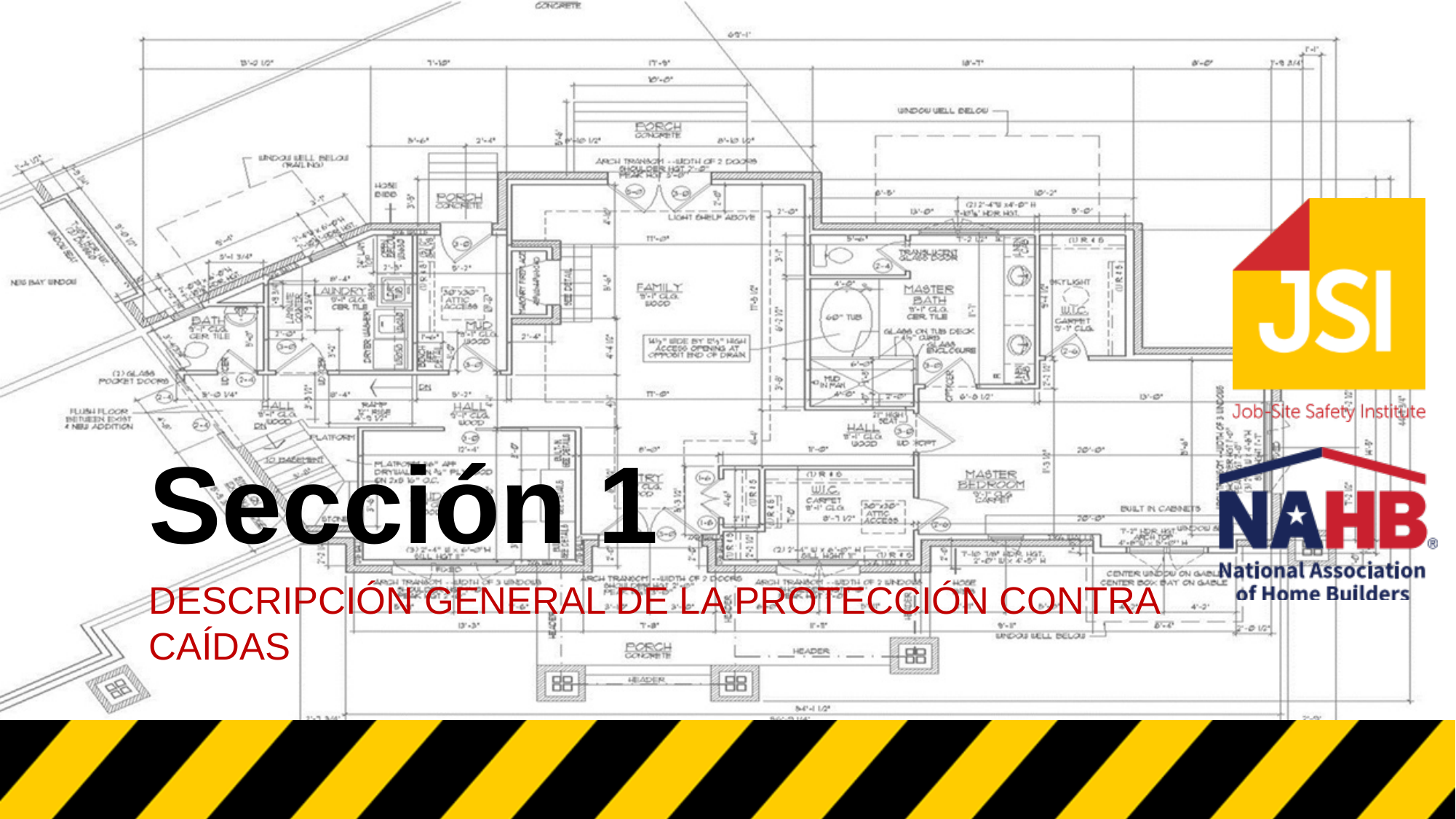

# Sección 1
Descripción general de la protección contra caídas